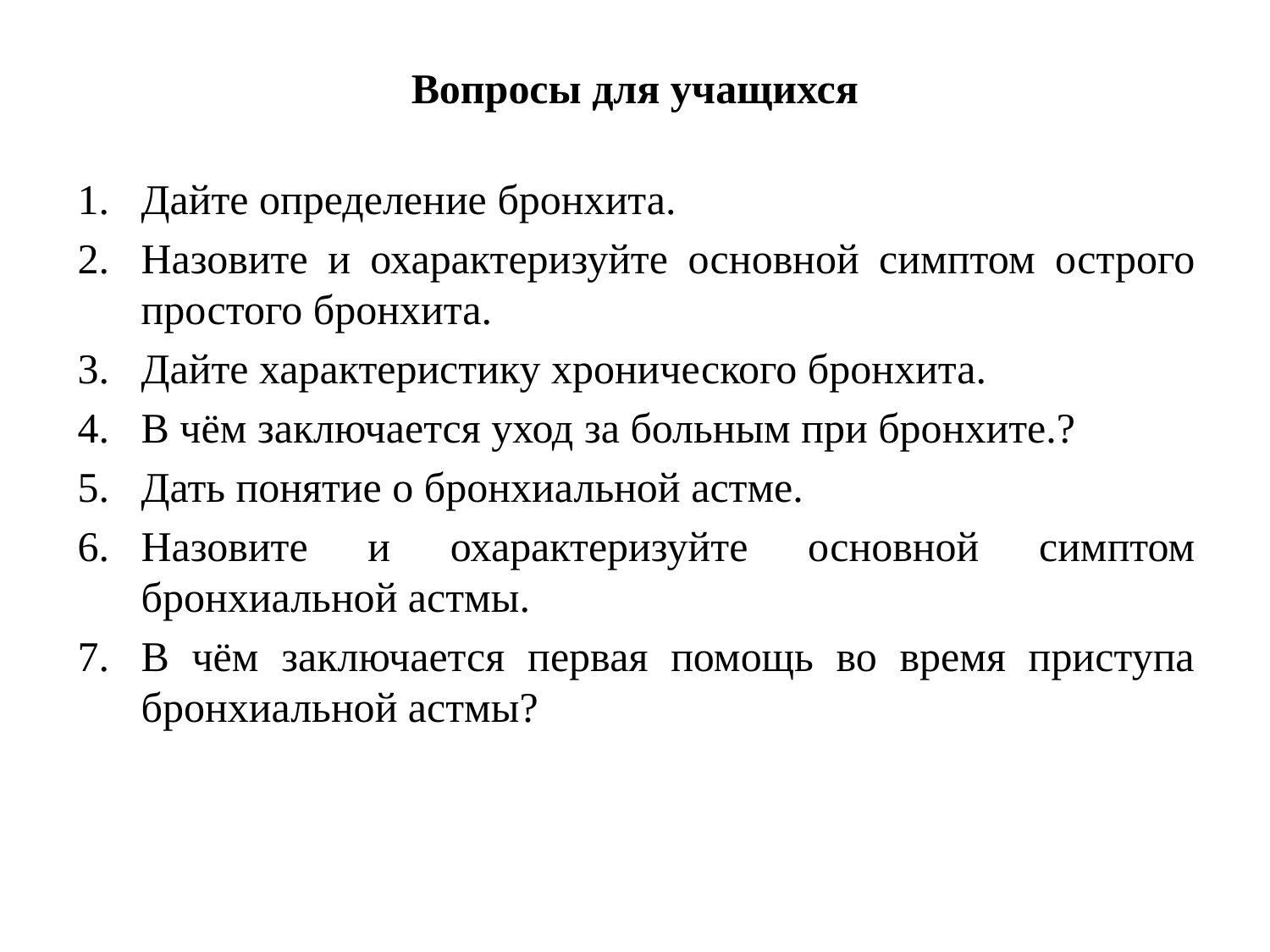

# Вопросы для учащихся
Дайте определение бронхита.
Назовите и охарактеризуйте основной симптом острого простого бронхита.
Дайте характеристику хронического бронхита.
В чём заключается уход за больным при бронхите.?
Дать понятие о бронхиальной астме.
Назовите и охарактеризуйте основной симптом бронхиальной астмы.
В чём заключается первая помощь во время приступа бронхиальной астмы?